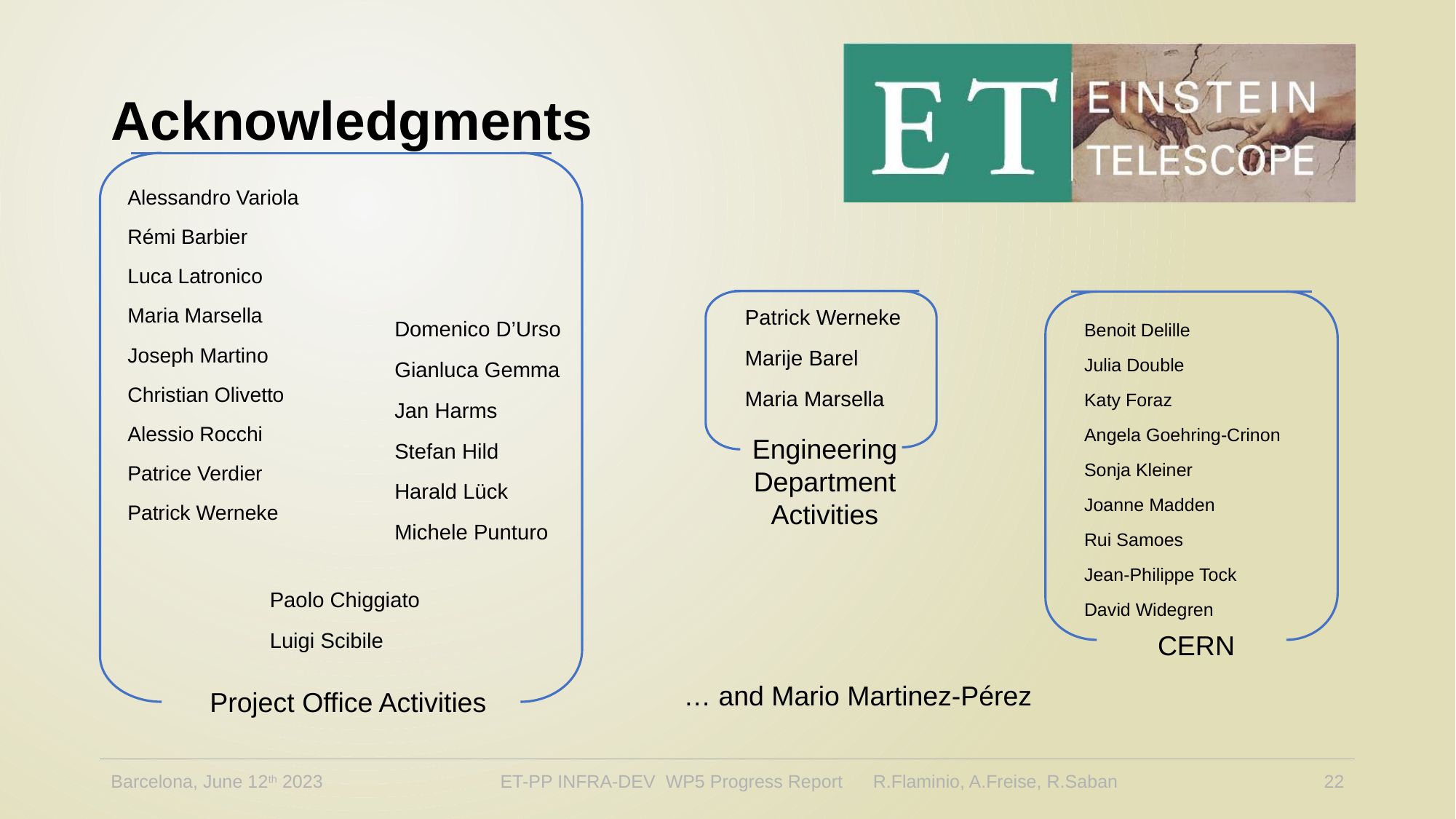

# Acknowledgments

Alessandro Variola
Rémi Barbier
Luca Latronico
Maria Marsella
Joseph Martino
Christian Olivetto
Alessio Rocchi
Patrice Verdier
Patrick Werneke

Patrick Werneke
Marije Barel
Maria Marsella
Domenico D’Urso
Gianluca Gemma
Jan Harms
Stefan Hild
Harald Lück
Michele Punturo

Benoit Delille
Julia Double
Katy Foraz
Angela Goehring-Crinon
Sonja Kleiner
Joanne Madden
Rui Samoes
Jean-Philippe Tock
David Widegren
Engineering
Department
Activities
Paolo Chiggiato
Luigi Scibile

CERN
… and Mario Martinez-Pérez
Project Office Activities
Barcelona, June 12th 2023
ET-PP INFRA-DEV  WP5 Progress Report      R.Flaminio, A.Freise, R.Saban
22